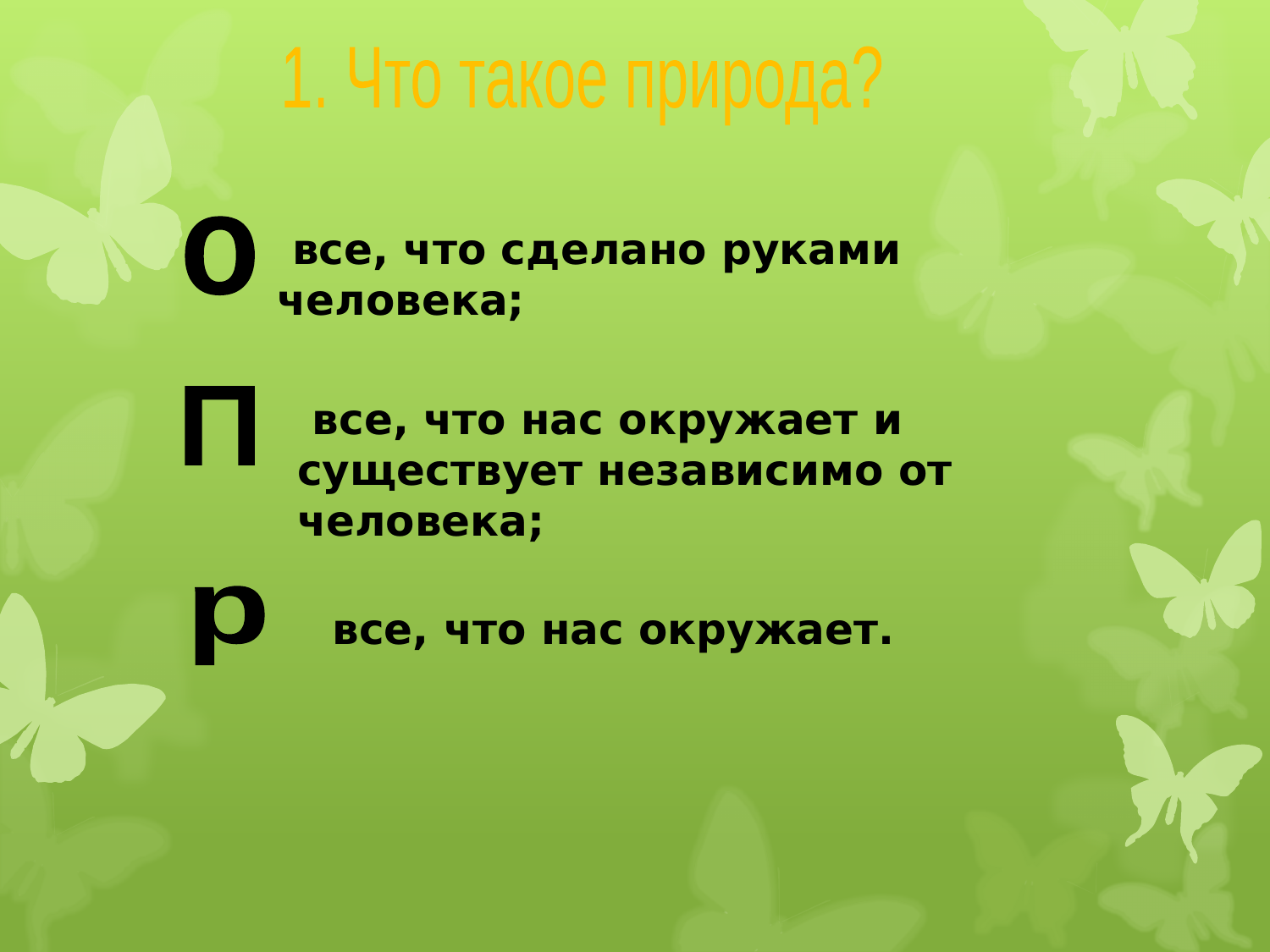

1. Что такое природа?
о
 все, что сделано руками человека;
П
 все, что нас окружает и существует независимо от человека;
р
 все, что нас окружает.